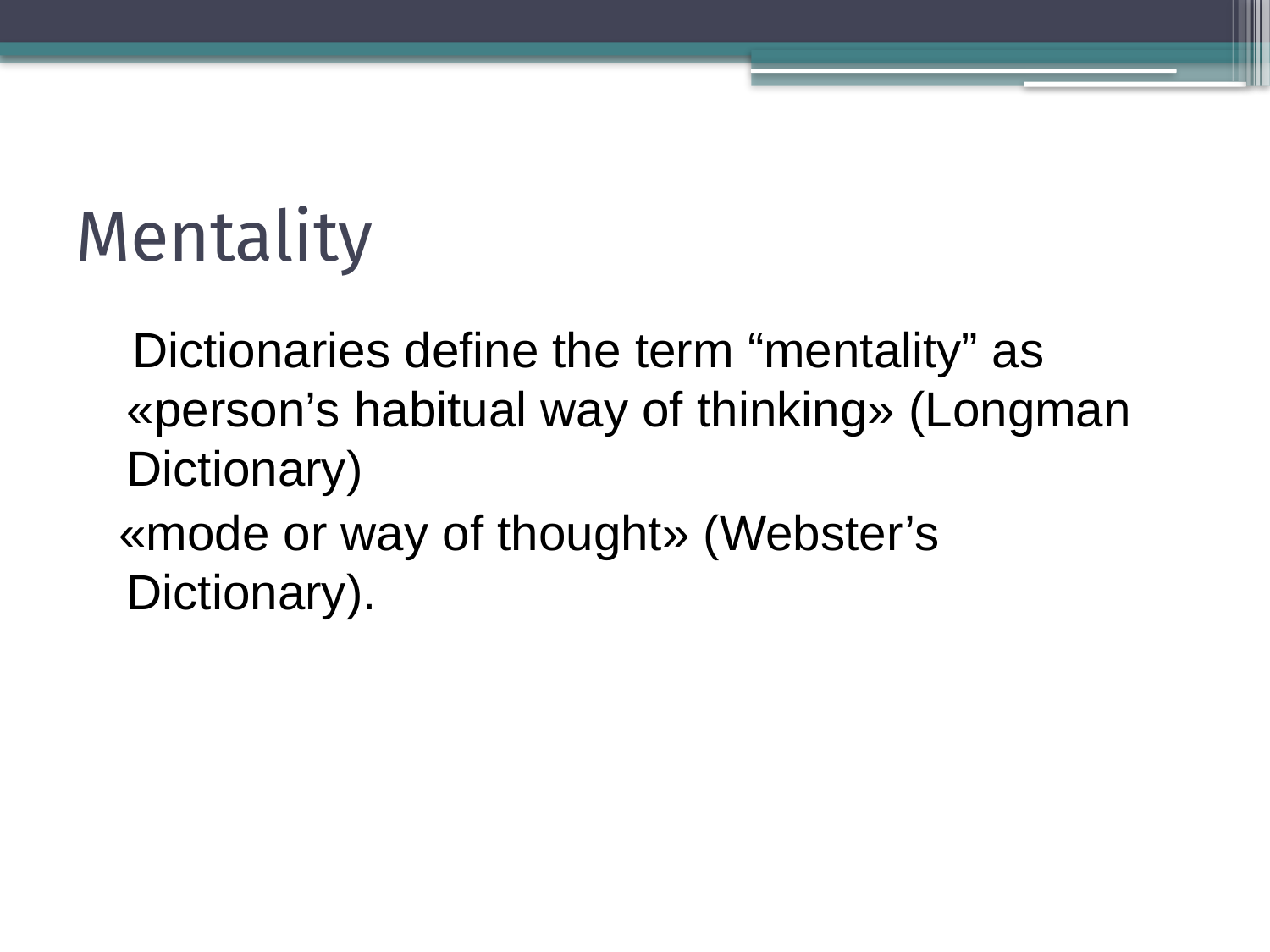

# Mentality
   Dictionaries define the term “mentality” as «person’s habitual way of thinking» (Longman Dictionary)
  «mode or way of thought» (Webster’s Dictionary).